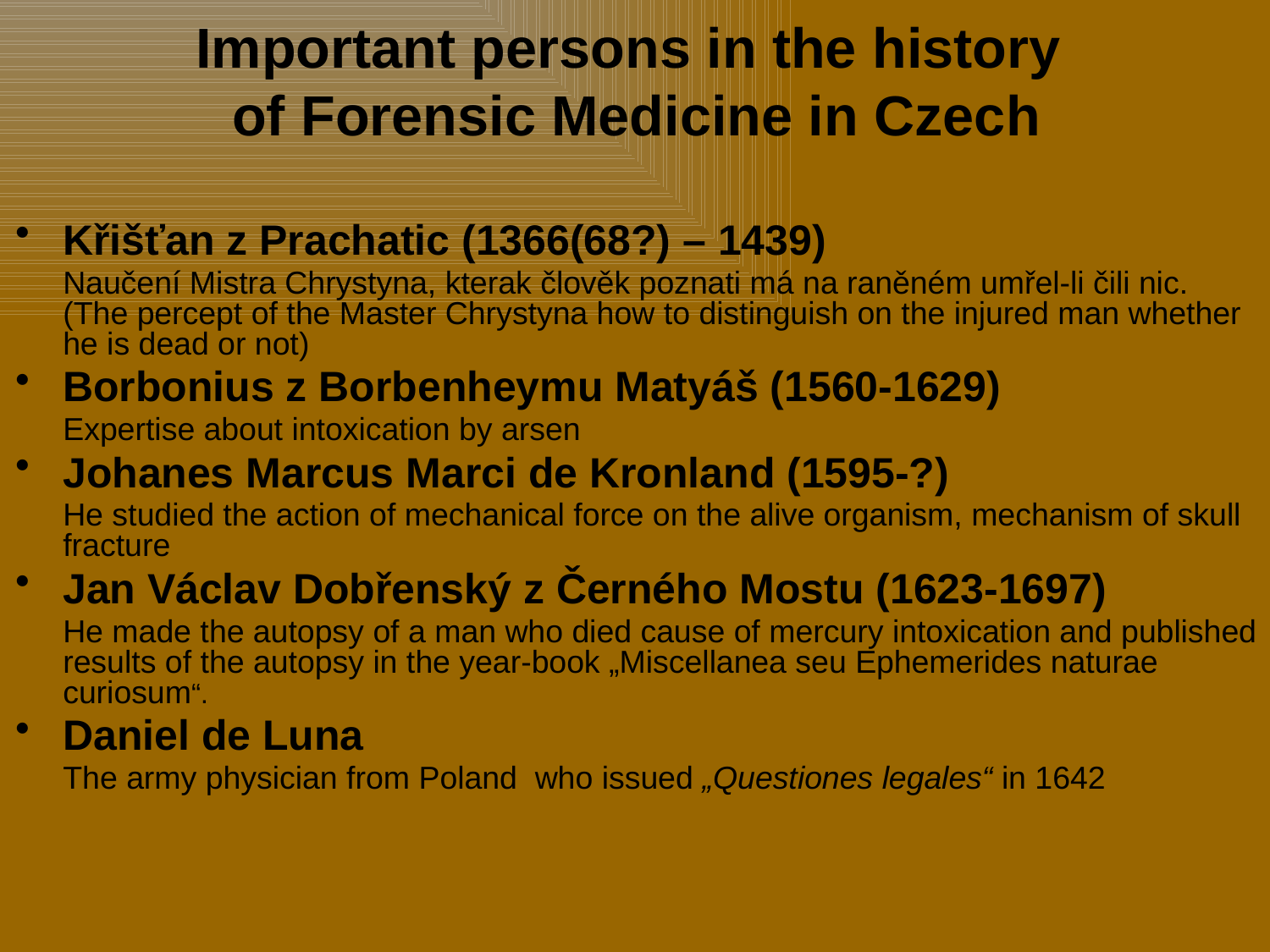

# Important persons in the history of Forensic Medicine in Czech
Křišťan z Prachatic (1366(68?) – 1439)
	Naučení Mistra Chrystyna, kterak člověk poznati má na raněném umřel-li čili nic. (The percept of the Master Chrystyna how to distinguish on the injured man whether he is dead or not)
Borbonius z Borbenheymu Matyáš (1560-1629)
	Expertise about intoxication by arsen
Johanes Marcus Marci de Kronland (1595-?)
	He studied the action of mechanical force on the alive organism, mechanism of skull fracture
Jan Václav Dobřenský z Černého Mostu (1623-1697)
	He made the autopsy of a man who died cause of mercury intoxication and published results of the autopsy in the year-book „Miscellanea seu Ephemerides naturae curiosum“.
Daniel de Luna
	The army physician from Poland  who issued „Questiones legales“ in 1642